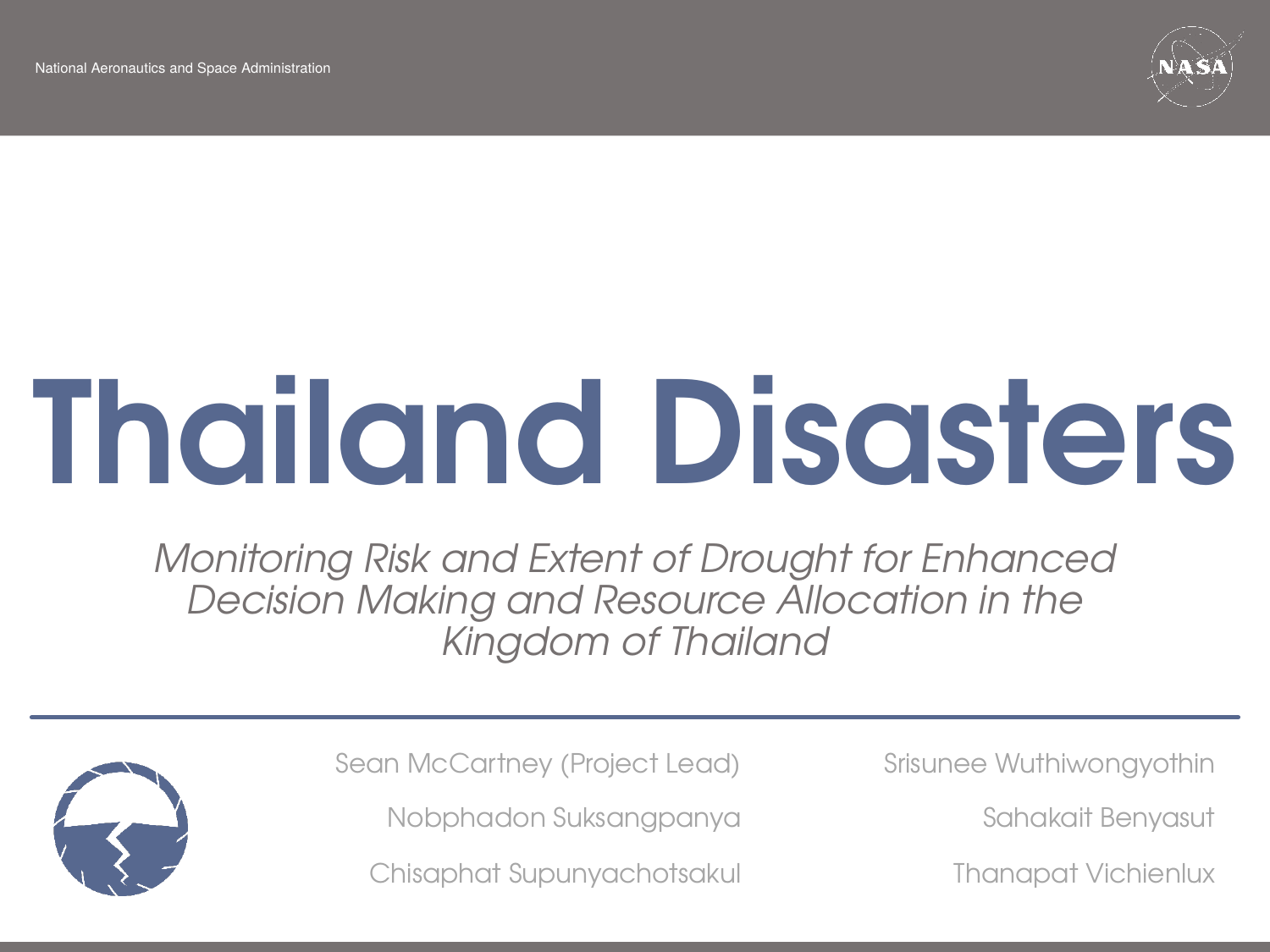

Thailand Disasters
Monitoring Risk and Extent of Drought for Enhanced Decision Making and Resource Allocation in the Kingdom of Thailand
Sean McCartney (Project Lead)
Srisunee Wuthiwongyothin
Nobphadon Suksangpanya
Sahakait Benyasut
Chisaphat Supunyachotsakul
Thanapat Vichienlux